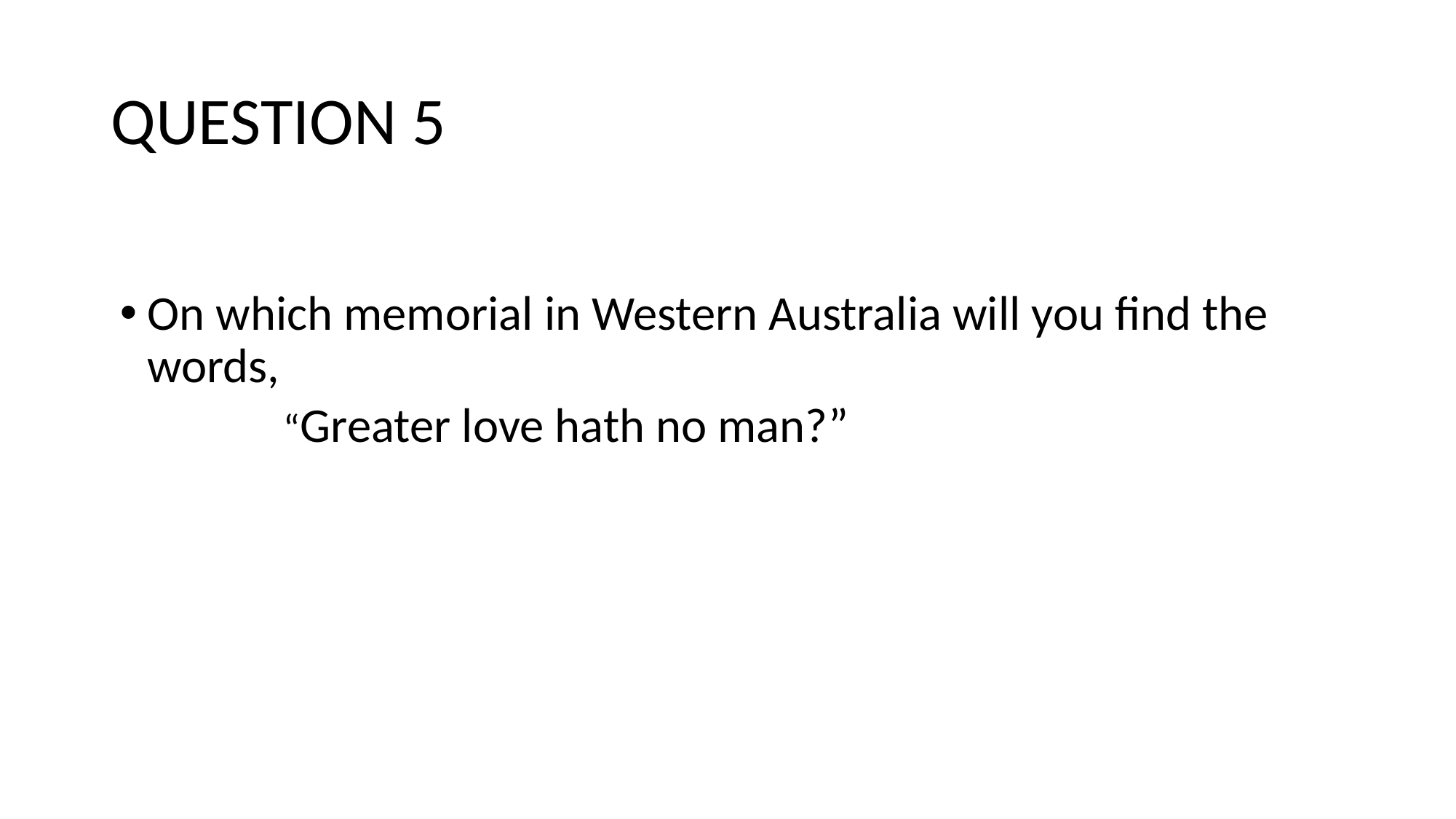

# QUESTION 5
On which memorial in Western Australia will you find the words,
“Greater love hath no man?”